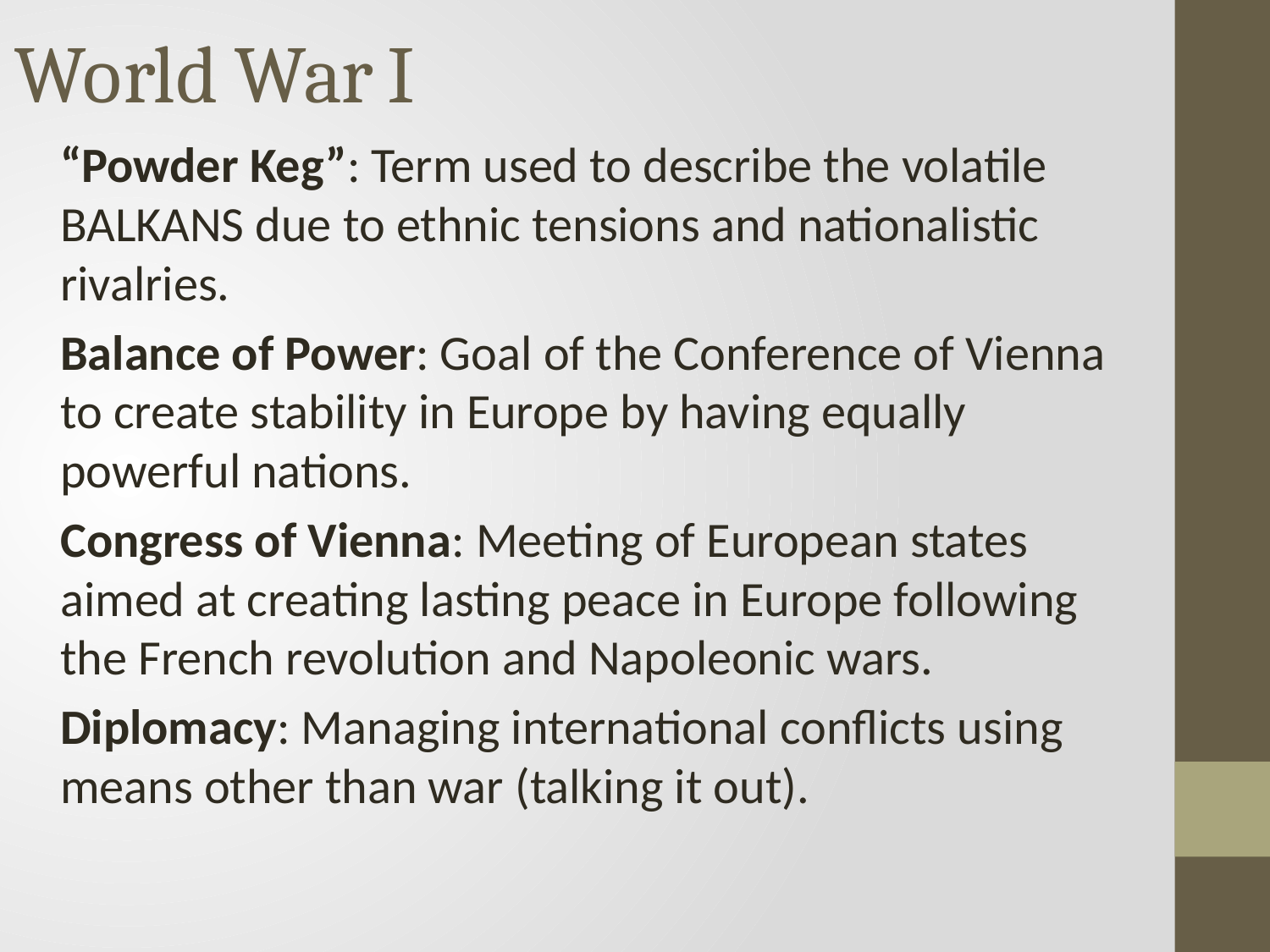

# World War I
“Powder Keg”: Term used to describe the volatile BALKANS due to ethnic tensions and nationalistic rivalries.
Balance of Power: Goal of the Conference of Vienna to create stability in Europe by having equally powerful nations.
Congress of Vienna: Meeting of European states aimed at creating lasting peace in Europe following the French revolution and Napoleonic wars.
Diplomacy: Managing international conflicts using means other than war (talking it out).